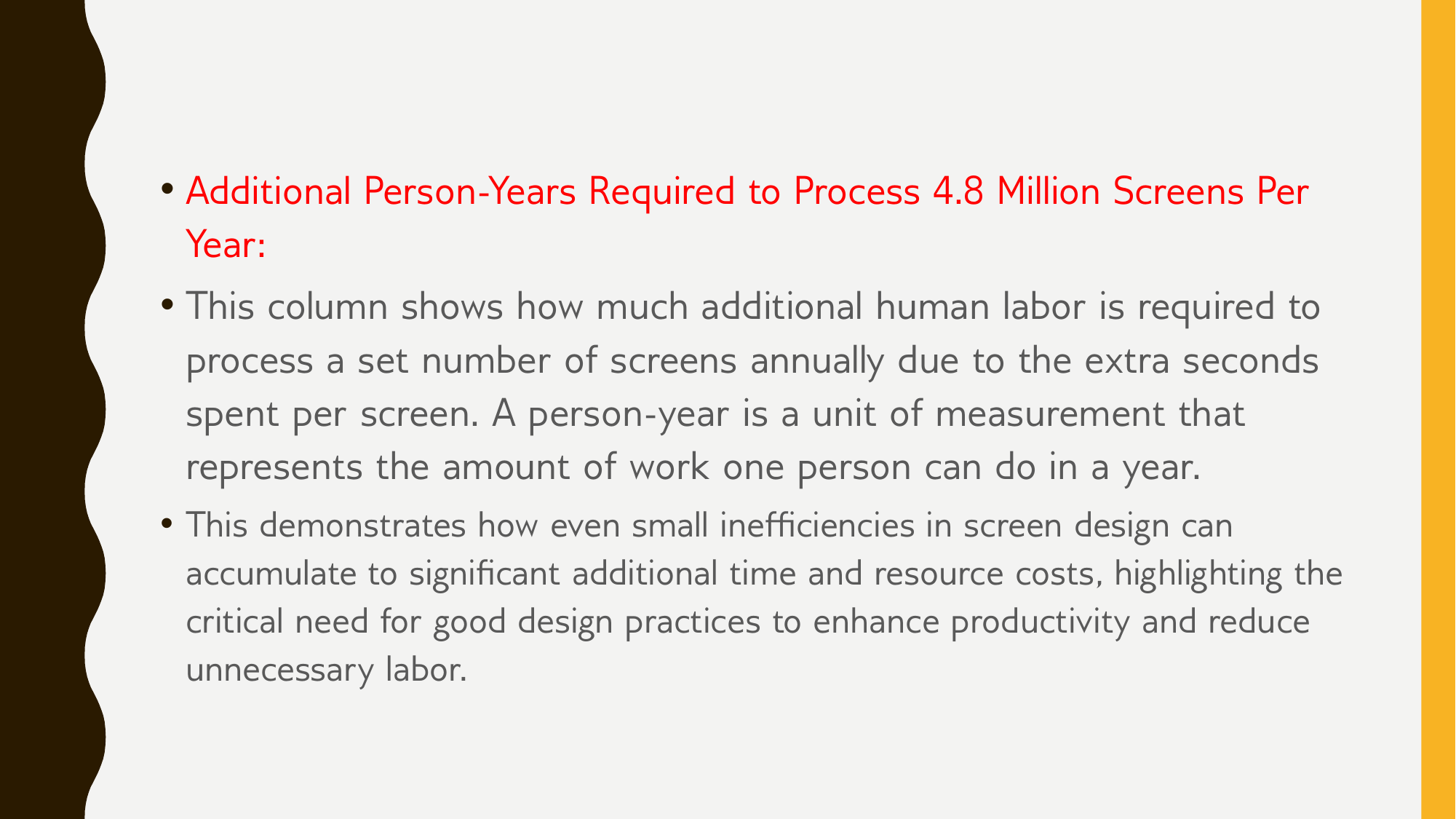

#

Additional Person-Years Required to Process 4.8 Million Screens Per Year:
This column shows how much additional human labor is required to process a set number of screens annually due to the extra seconds spent per screen. A person-year is a unit of measurement that represents the amount of work one person can do in a year.
This demonstrates how even small inefficiencies in screen design can accumulate to significant additional time and resource costs, highlighting the critical need for good design practices to enhance productivity and reduce unnecessary labor.